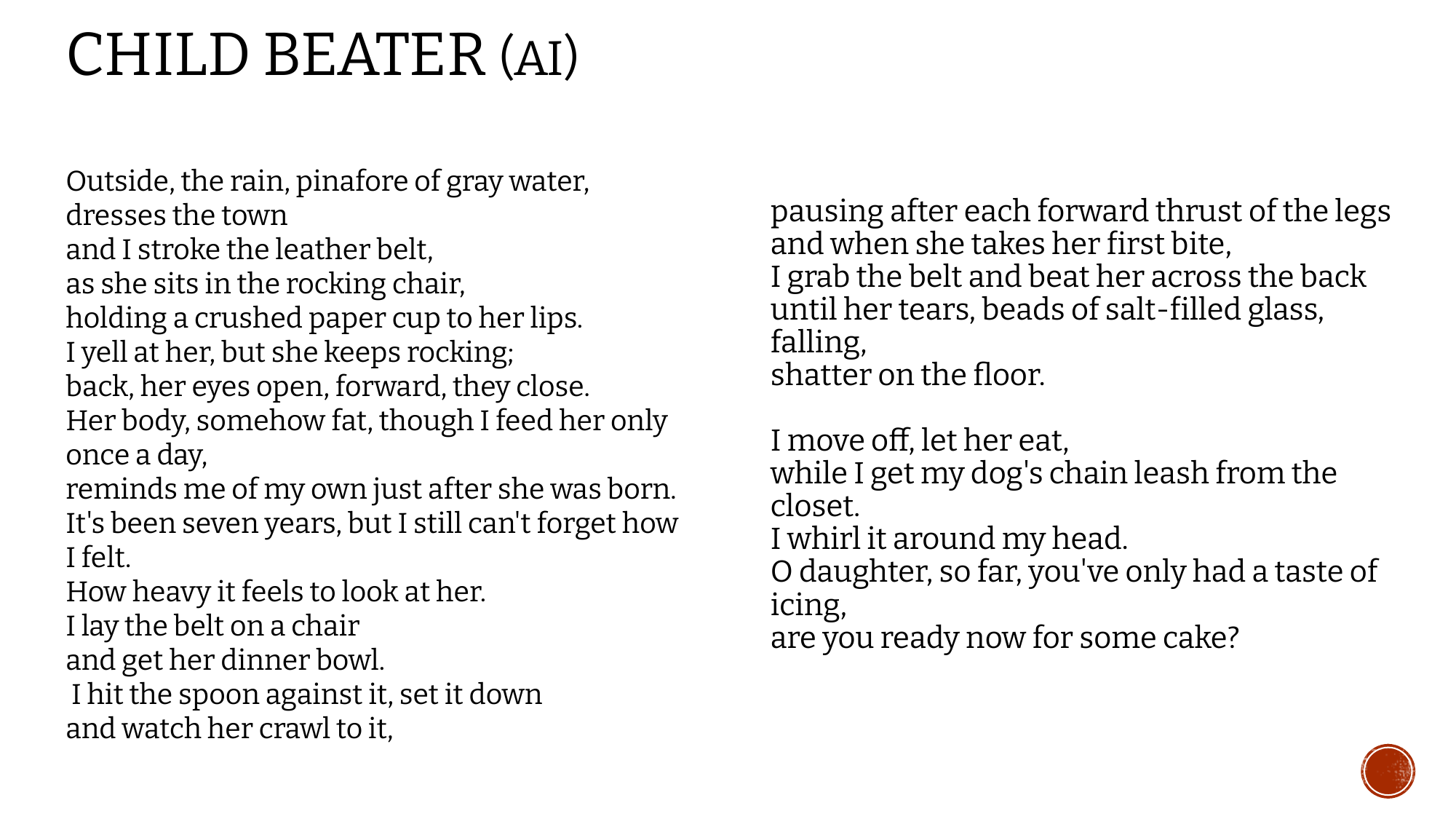

# Child Beater (Ai)
Outside, the rain, pinafore of gray water, dresses the town
and I stroke the leather belt,
as she sits in the rocking chair,
holding a crushed paper cup to her lips.
I yell at her, but she keeps rocking;
back, her eyes open, forward, they close.
Her body, somehow fat, though I feed her only once a day,
reminds me of my own just after she was born.
It's been seven years, but I still can't forget how I felt.
How heavy it feels to look at her.
I lay the belt on a chair
and get her dinner bowl.
 I hit the spoon against it, set it down
and watch her crawl to it,
pausing after each forward thrust of the legs
and when she takes her first bite,
I grab the belt and beat her across the back
until her tears, beads of salt-filled glass, falling,
shatter on the floor.
I move off, let her eat,
while I get my dog's chain leash from the closet.
I whirl it around my head.
O daughter, so far, you've only had a taste of icing,
are you ready now for some cake?